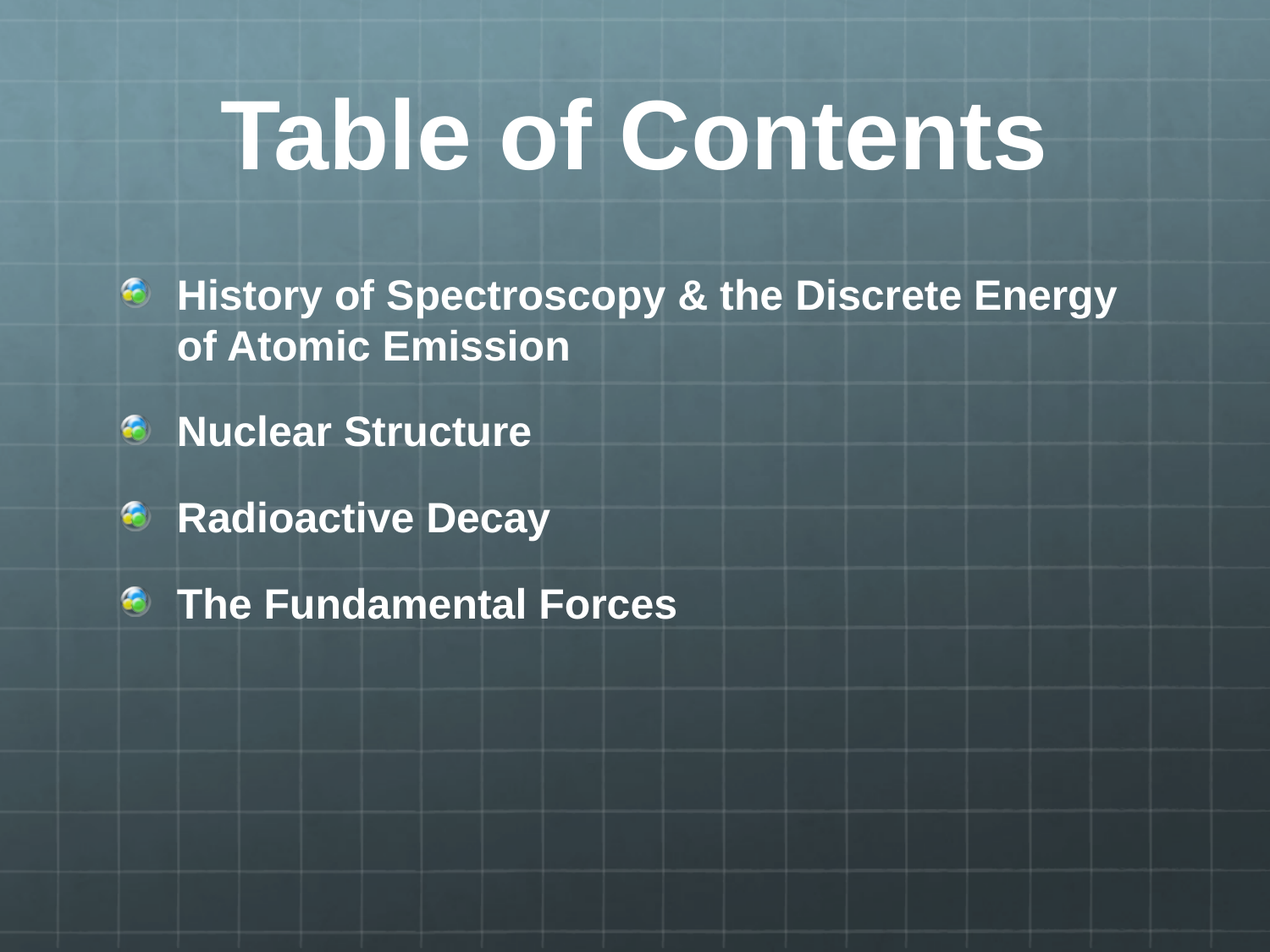

# Table of Contents
History of Spectroscopy & the Discrete Energy of Atomic Emission
Nuclear Structure
Radioactive Decay
The Fundamental Forces